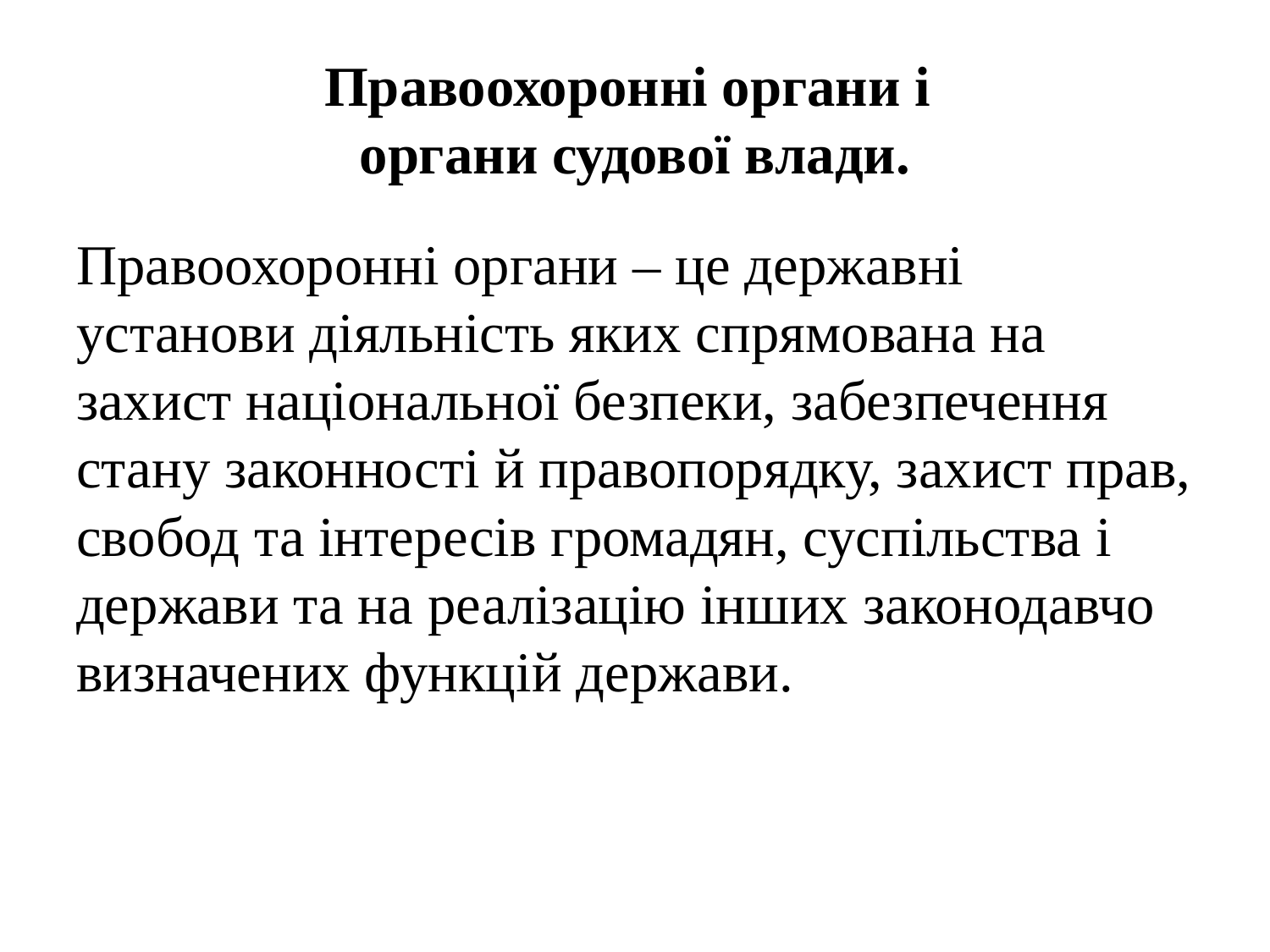

# Правоохоронні органи і органи судової влади.
Правоохоронні органи – це державні установи діяльність яких спрямована на захист національної безпеки, забезпечення стану законності й правопорядку, захист прав, свобод та інтересів громадян, суспільства і держави та на реалізацію інших законодавчо визначених функцій держави.